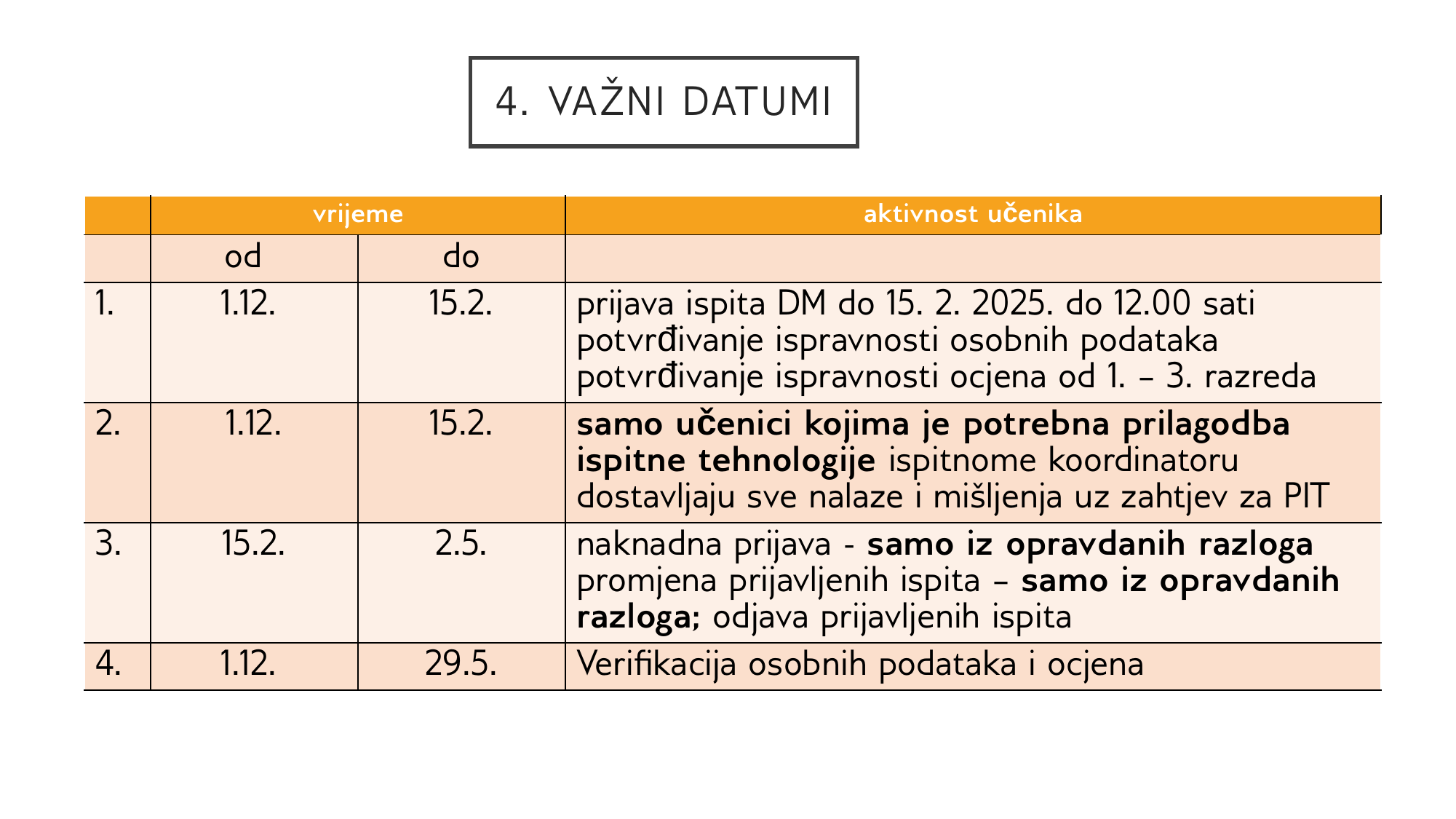

# 4. VAŽNI DATUMI
|  | vrijeme |  | aktivnost učenika |
| --- | --- | --- | --- |
|  | od | do |  |
| 1. | 1.12. | 15.2. | prijava ispita DM do 15. 2. 2025. do 12.00 sati potvrđivanje ispravnosti osobnih podataka potvrđivanje ispravnosti ocjena od 1. – 3. razreda |
| 2. | 1.12. | 15.2. | samo učenici kojima je potrebna prilagodba ispitne tehnologije ispitnome koordinatoru dostavljaju sve nalaze i mišljenja uz zahtjev za PIT |
| 3. | 15.2. | 2.5. | naknadna prijava - samo iz opravdanih razloga promjena prijavljenih ispita – samo iz opravdanih razloga; odjava prijavljenih ispita |
| 4. | 1.12. | 29.5. | Verifikacija osobnih podataka i ocjena |